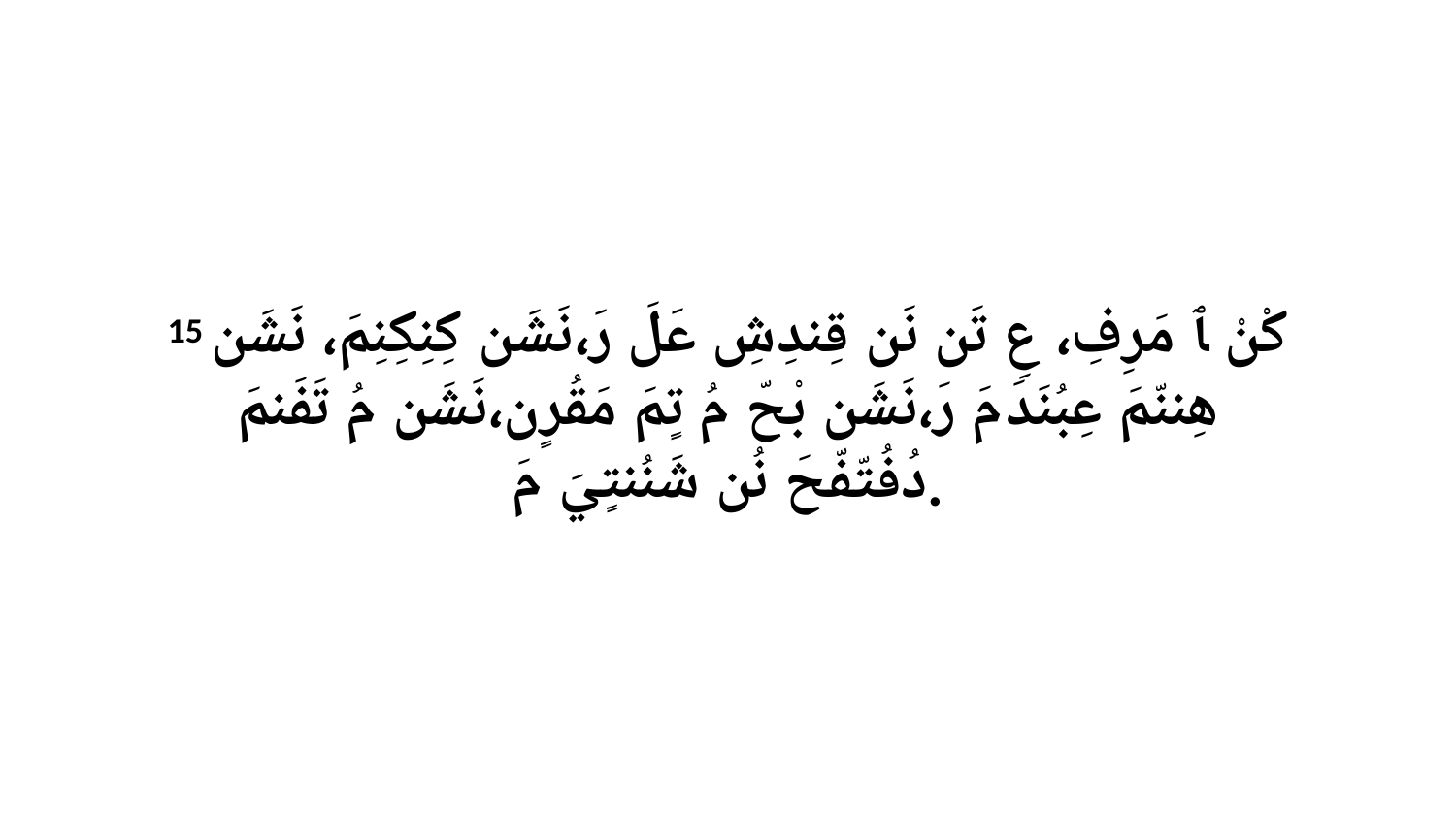

15 كْنْ ﭑ مَرِفِ، عِ تَن نَن قِندِشِ عَلَ رَ،نَشَن كِنِكِنِمَ، نَشَن هِننّمَ عِبُنَدَ مَ رَ،نَشَن بْحّ مُ تٍمَ مَقُرٍن،نَشَن مُ تَفَنمَ دُفُتّفّحَ نُن شَنُنتٍيَ مَ.